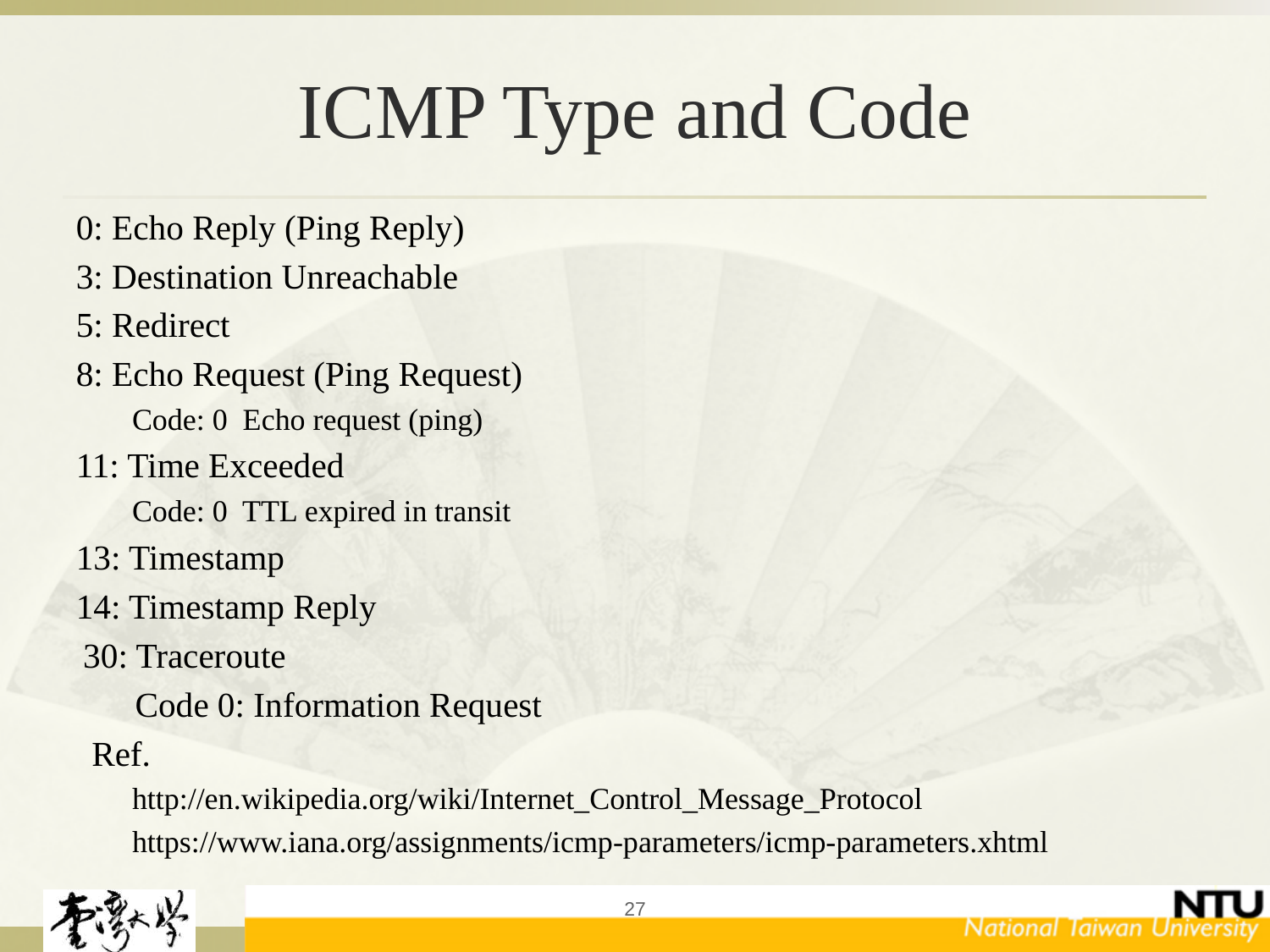

# ICMP Type and Code
0: Echo Reply (Ping Reply)
3: Destination Unreachable
5: Redirect
8: Echo Request (Ping Request)
Code: 0  Echo request (ping)
11: Time Exceeded
Code: 0  TTL expired in transit
13: Timestamp
14: Timestamp Reply
30: Traceroute
      Code 0: Information Request
 Ref.
http://en.wikipedia.org/wiki/Internet_Control_Message_Protocol
https://www.iana.org/assignments/icmp-parameters/icmp-parameters.xhtml
27